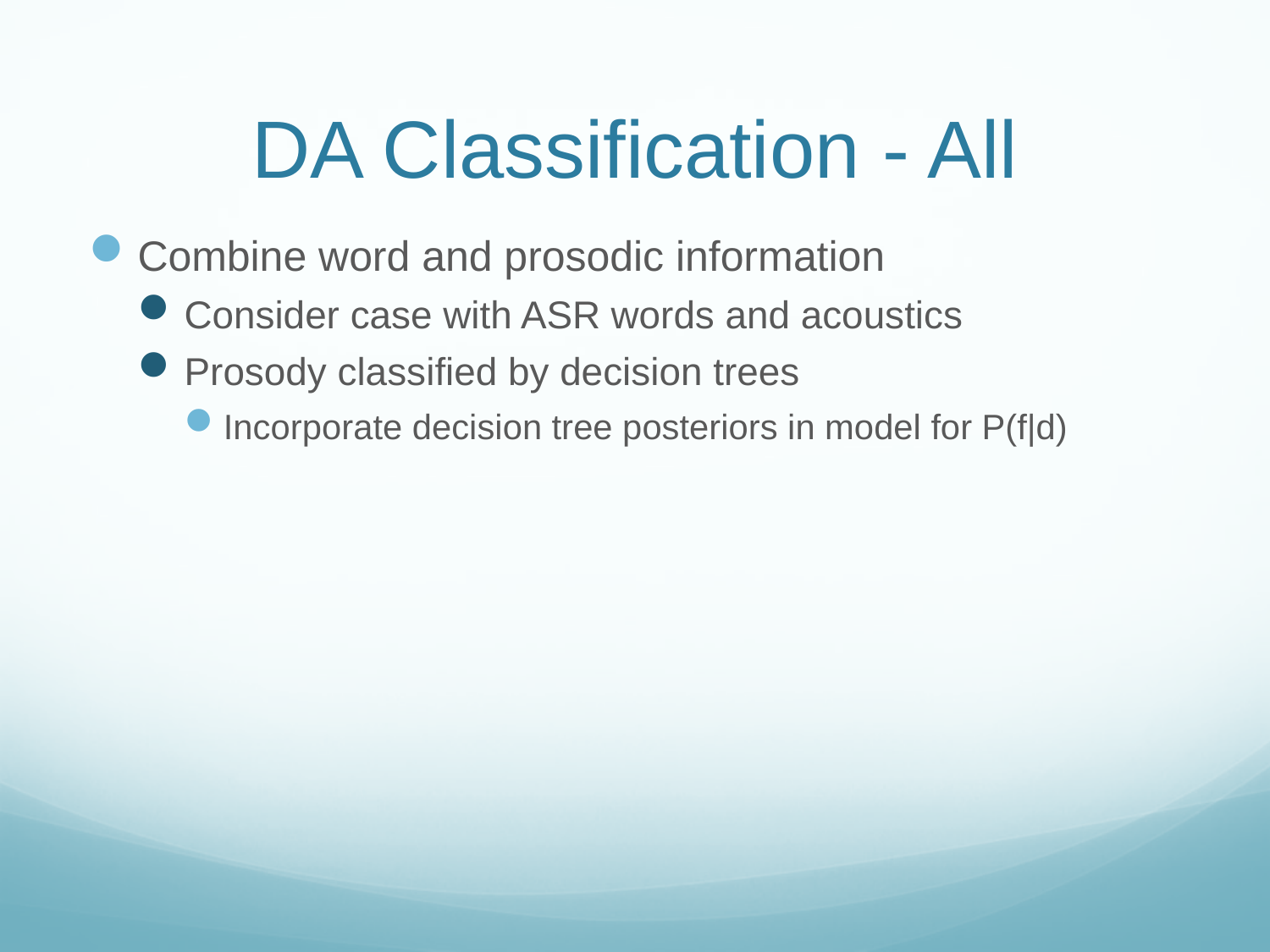

# DA Classification - All
Combine word and prosodic information
Consider case with ASR words and acoustics
Prosody classified by decision trees
Incorporate decision tree posteriors in model for P(f|d)